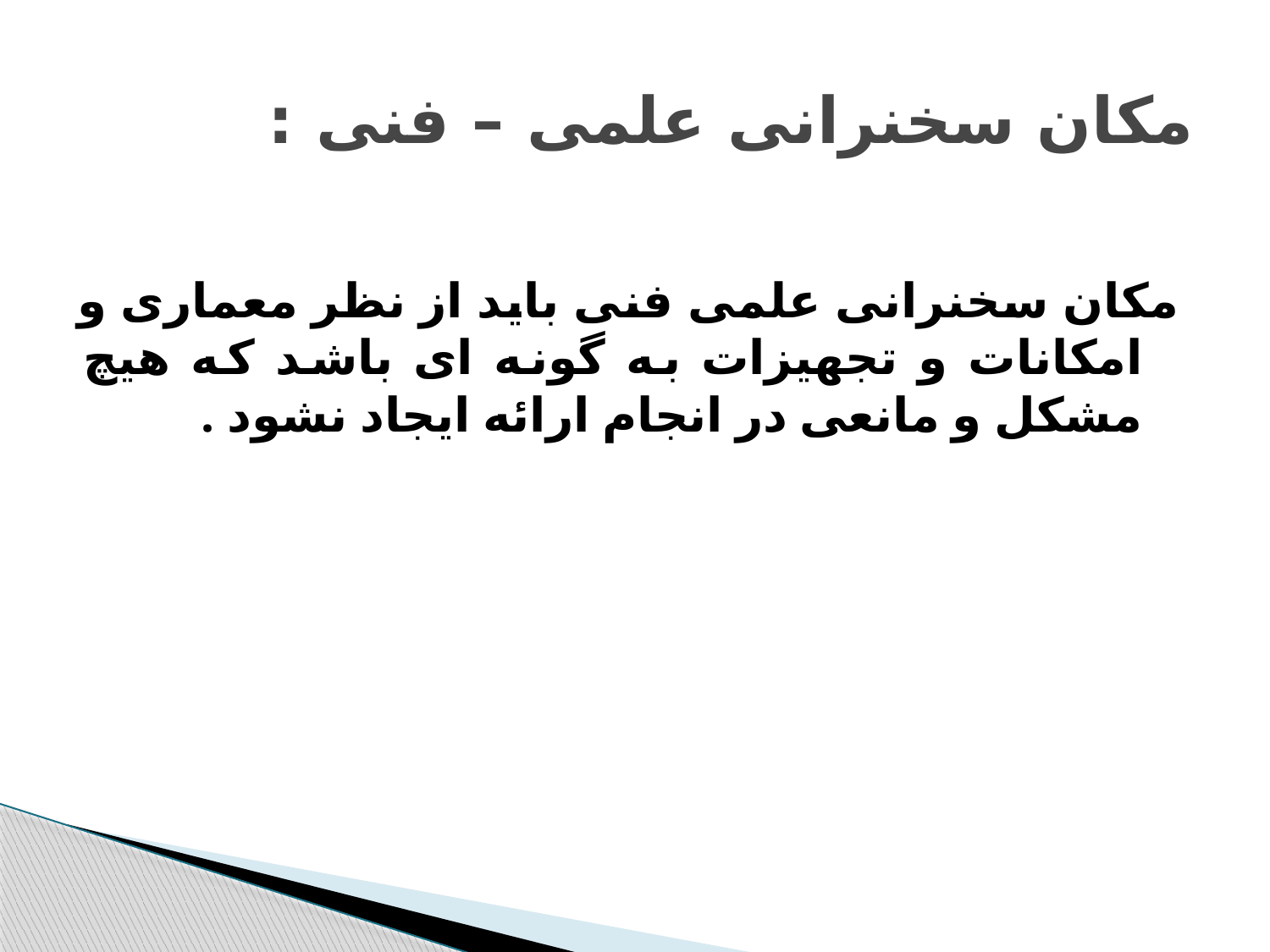

# مکان سخنرانی علمی – فنی :
مکان سخنرانی علمی فنی باید از نظر معماری و امکانات و تجهیزات به گونه ای باشد که هیچ مشکل و مانعی در انجام ارائه ایجاد نشود .